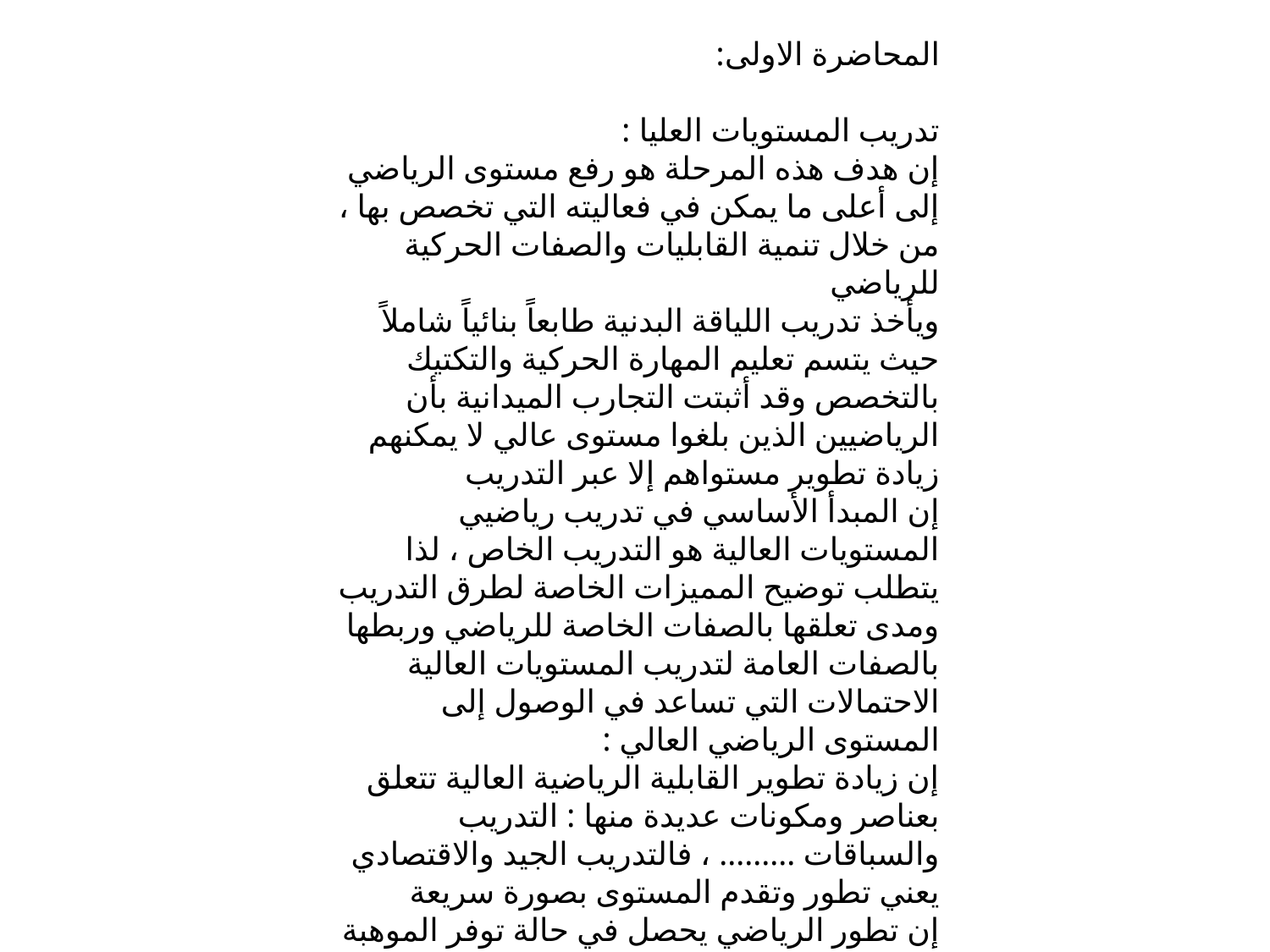

المحاضرة الاولى:

تدريب المستويات العليا :
إن هدف هذه المرحلة هو رفع مستوى الرياضي إلى أعلى ما يمكن في فعاليته التي تخصص بها ، من خلال تنمية القابليات والصفات الحركية للرياضي
ويأخذ تدريب اللياقة البدنية طابعاً بنائياً شاملاً حيث يتسم تعليم المهارة الحركية والتكتيك بالتخصص وقد أثبتت التجارب الميدانية بأن الرياضيين الذين بلغوا مستوى عالي لا يمكنهم زيادة تطوير مستواهم إلا عبر التدريب
إن المبدأ الأساسي في تدريب رياضيي المستويات العالية هو التدريب الخاص ، لذا يتطلب توضيح المميزات الخاصة لطرق التدريب ومدى تعلقها بالصفات الخاصة للرياضي وربطها بالصفات العامة لتدريب المستويات العالية
الاحتمالات التي تساعد في الوصول إلى المستوى الرياضي العالي :
إن زيادة تطوير القابلية الرياضية العالية تتعلق بعناصر ومكونات عديدة منها : التدريب والسباقات ......... ، فالتدريب الجيد والاقتصادي يعني تطور وتقدم المستوى بصورة سريعة
إن تطور الرياضي يحصل في حالة توفر الموهبة في فعالية ما .... وكذلك من خلال استخدام الحمل العالي ، وهذا ينطبق على الناشئين كذلك